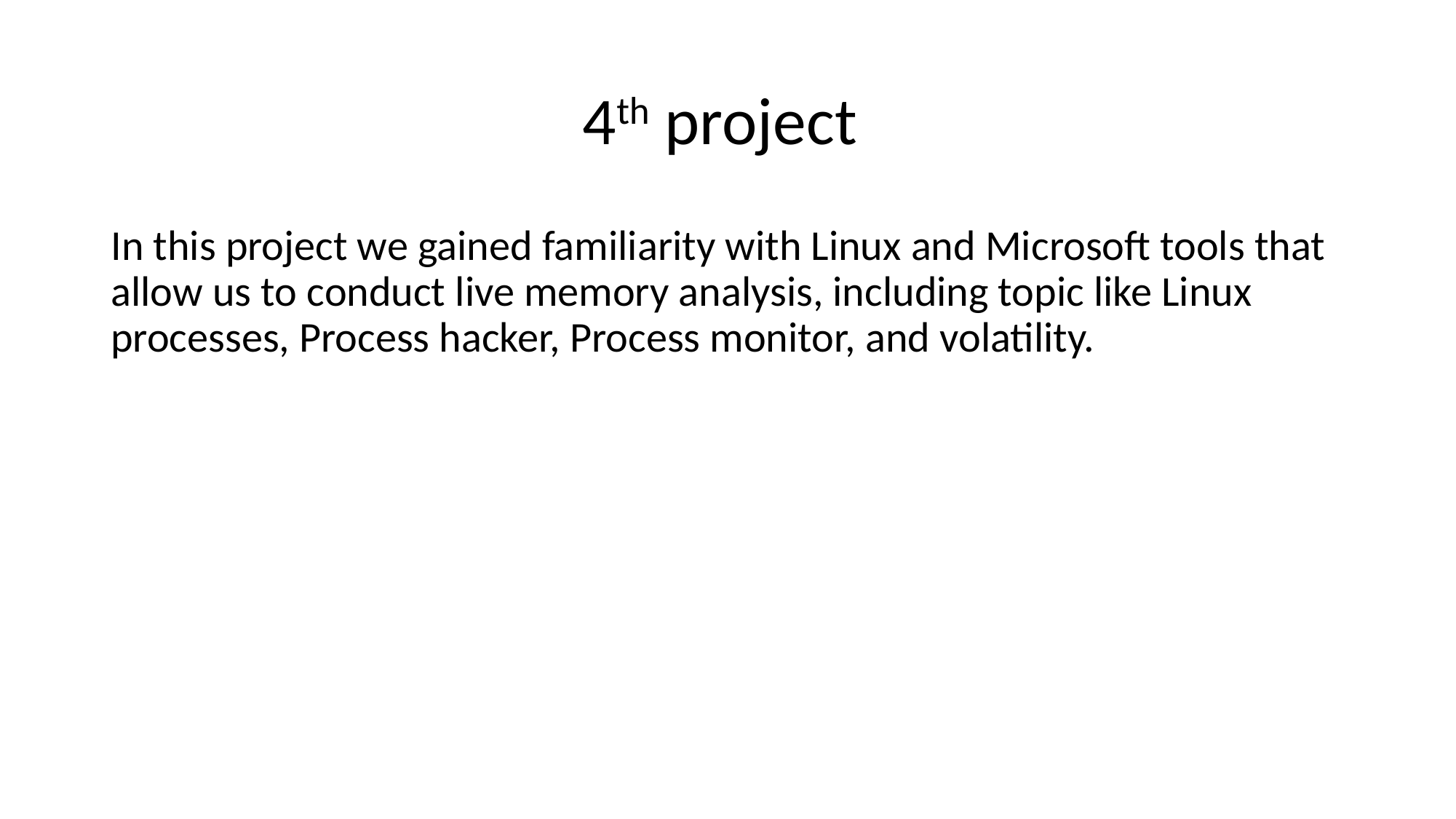

# 4th project
In this project we gained familiarity with Linux and Microsoft tools that allow us to conduct live memory analysis, including topic like Linux processes, Process hacker, Process monitor, and volatility.